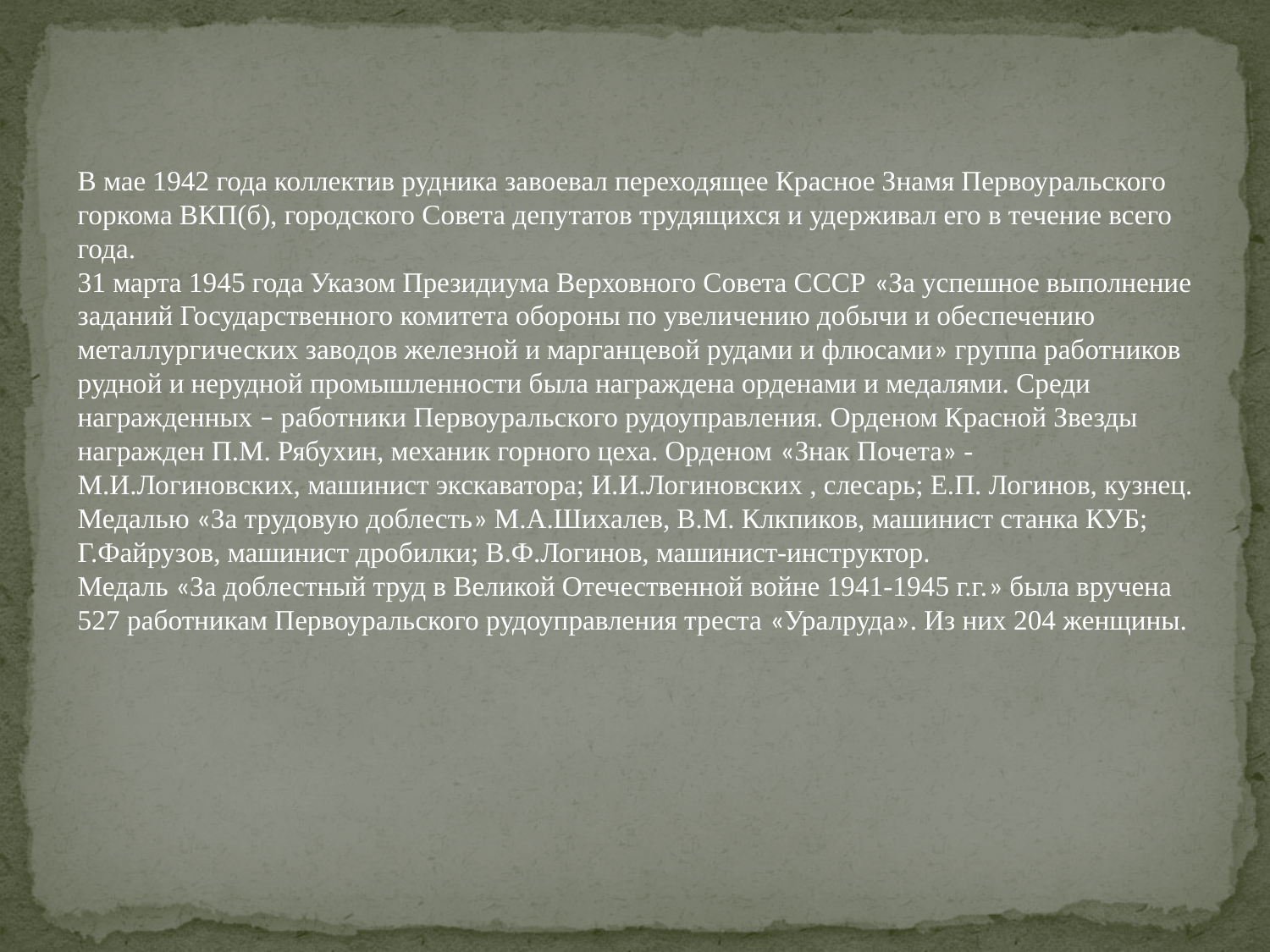

В мае 1942 года коллектив рудника завоевал переходящее Красное Знамя Первоуральского горкома ВКП(б), городского Совета депутатов трудящихся и удерживал его в течение всего года.
31 марта 1945 года Указом Президиума Верховного Совета СССР «За успешное выполнение заданий Государственного комитета обороны по увеличению добычи и обеспечению металлургических заводов железной и марганцевой рудами и флюсами» группа работников рудной и нерудной промышленности была награждена орденами и медалями. Среди награжденных – работники Первоуральского рудоуправления. Орденом Красной Звезды награжден П.М. Рябухин, механик горного цеха. Орденом «Знак Почета» - М.И.Логиновских, машинист экскаватора; И.И.Логиновских , слесарь; Е.П. Логинов, кузнец. Медалью «За трудовую доблесть» М.А.Шихалев, В.М. Клкпиков, машинист станка КУБ; Г.Файрузов, машинист дробилки; В.Ф.Логинов, машинист-инструктор.
Медаль «За доблестный труд в Великой Отечественной войне 1941-1945 г.г.» была вручена 527 работникам Первоуральского рудоуправления треста «Уралруда». Из них 204 женщины.